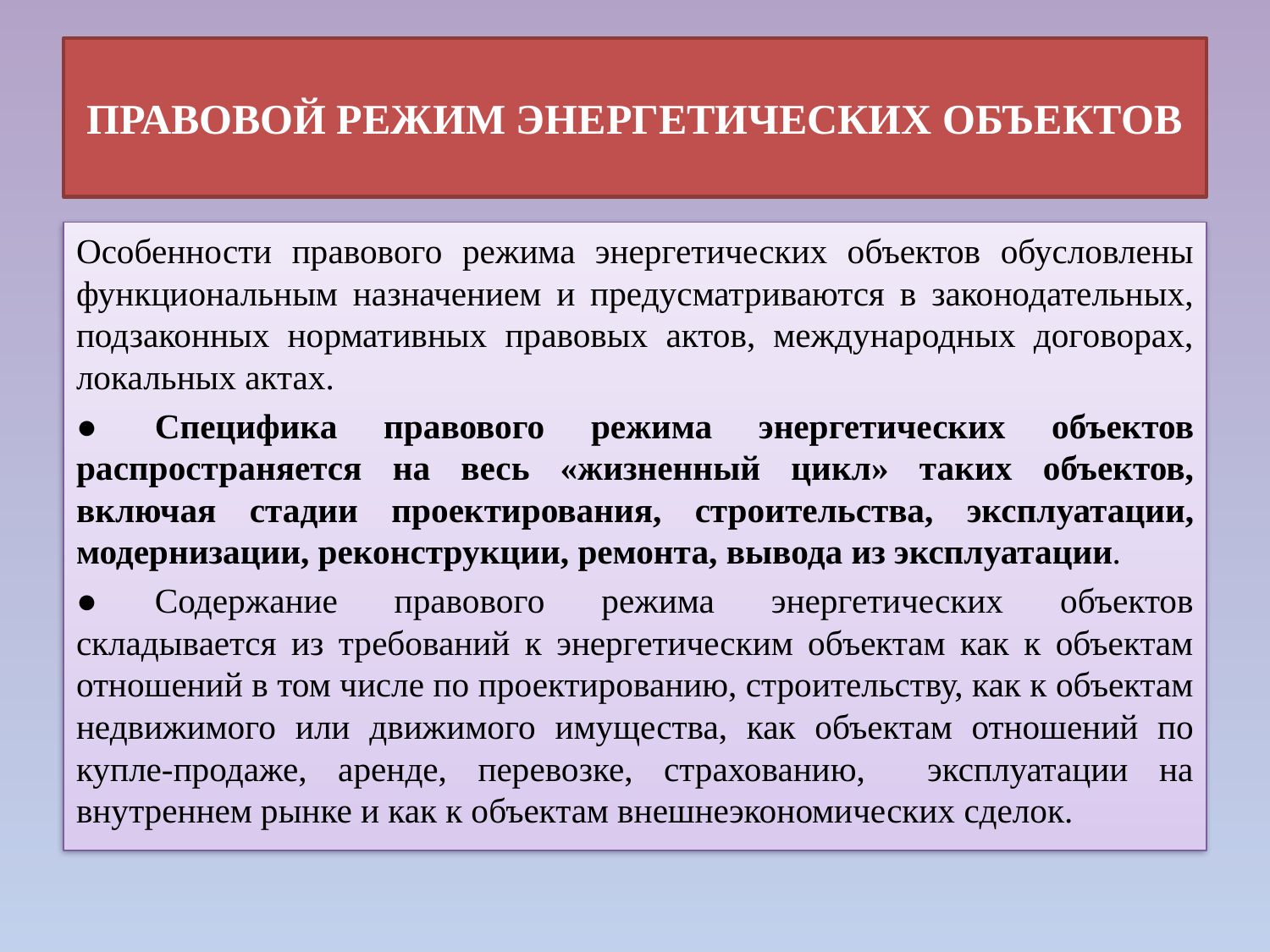

# ПРАВОВОЙ РЕЖИМ ЭНЕРГЕТИЧЕСКИХ ОБЪЕКТОВ
Особенности правового режима энергетических объектов обусловлены функциональным назначением и предусматриваются в законодательных, подзаконных нормативных правовых актов, международных договорах, локальных актах.
●	Специфика правового режима энергетических объектов распространяется на весь «жизненный цикл» таких объектов, включая стадии проектирования, строительства, эксплуатации, модернизации, реконструкции, ремонта, вывода из эксплуатации.
●	Содержание правового режима энергетических объектов складывается из требований к энергетическим объектам как к объектам отношений в том числе по проектированию, строительству, как к объектам недвижимого или движимого имущества, как объектам отношений по купле-продаже, аренде, перевозке, страхованию,  эксплуатации на внутреннем рынке и как к объектам внешнеэкономических сделок.